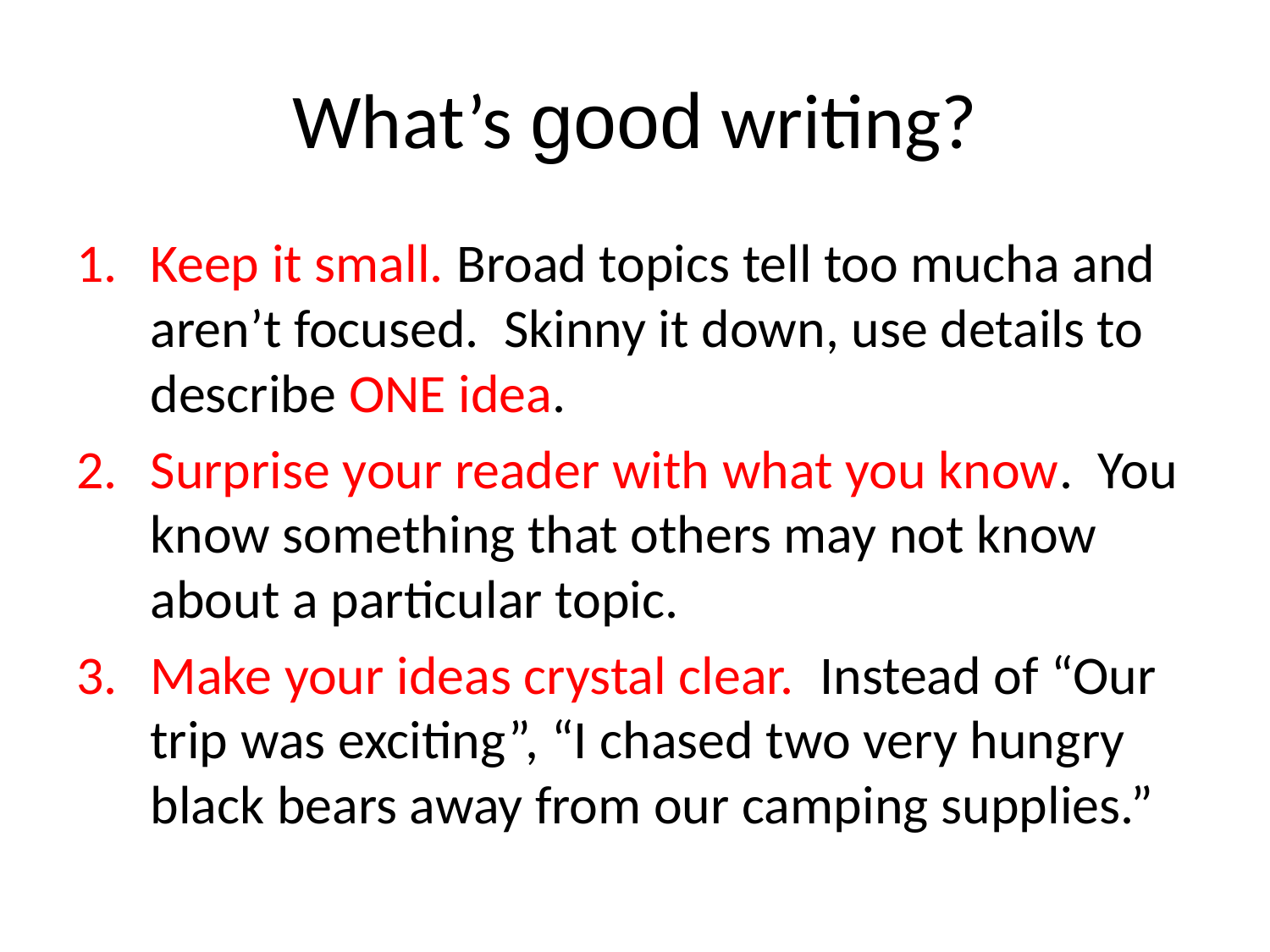

# What’s good writing?
Keep it small. Broad topics tell too mucha and aren’t focused.  Skinny it down, use details to describe ONE idea.
Surprise your reader with what you know.  You know something that others may not know about a particular topic.
Make your ideas crystal clear.  Instead of “Our trip was exciting”, “I chased two very hungry black bears away from our camping supplies.”